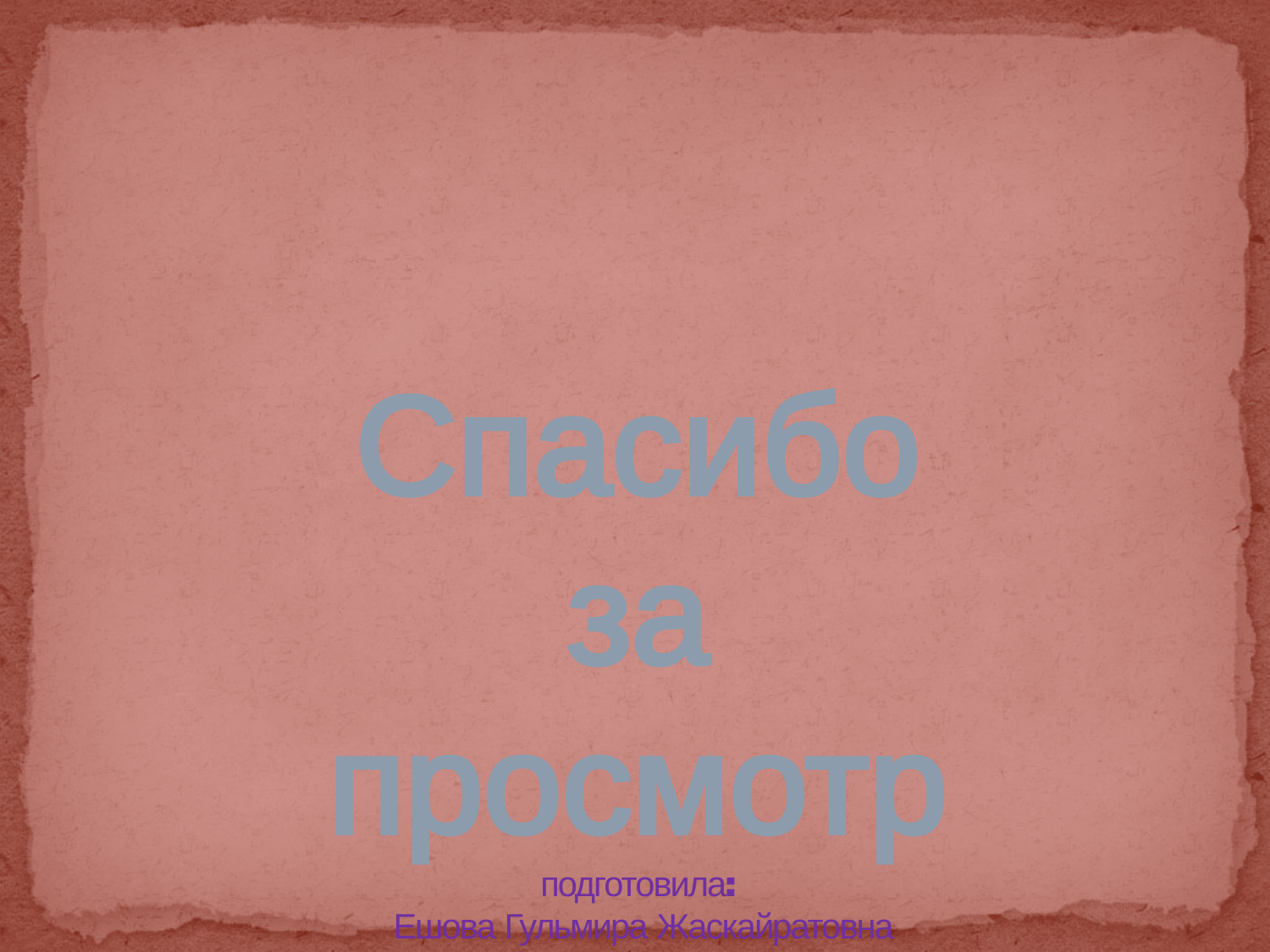

# Спасибо за просмотр подготовила: Ешова Гульмира Жаскайратовна